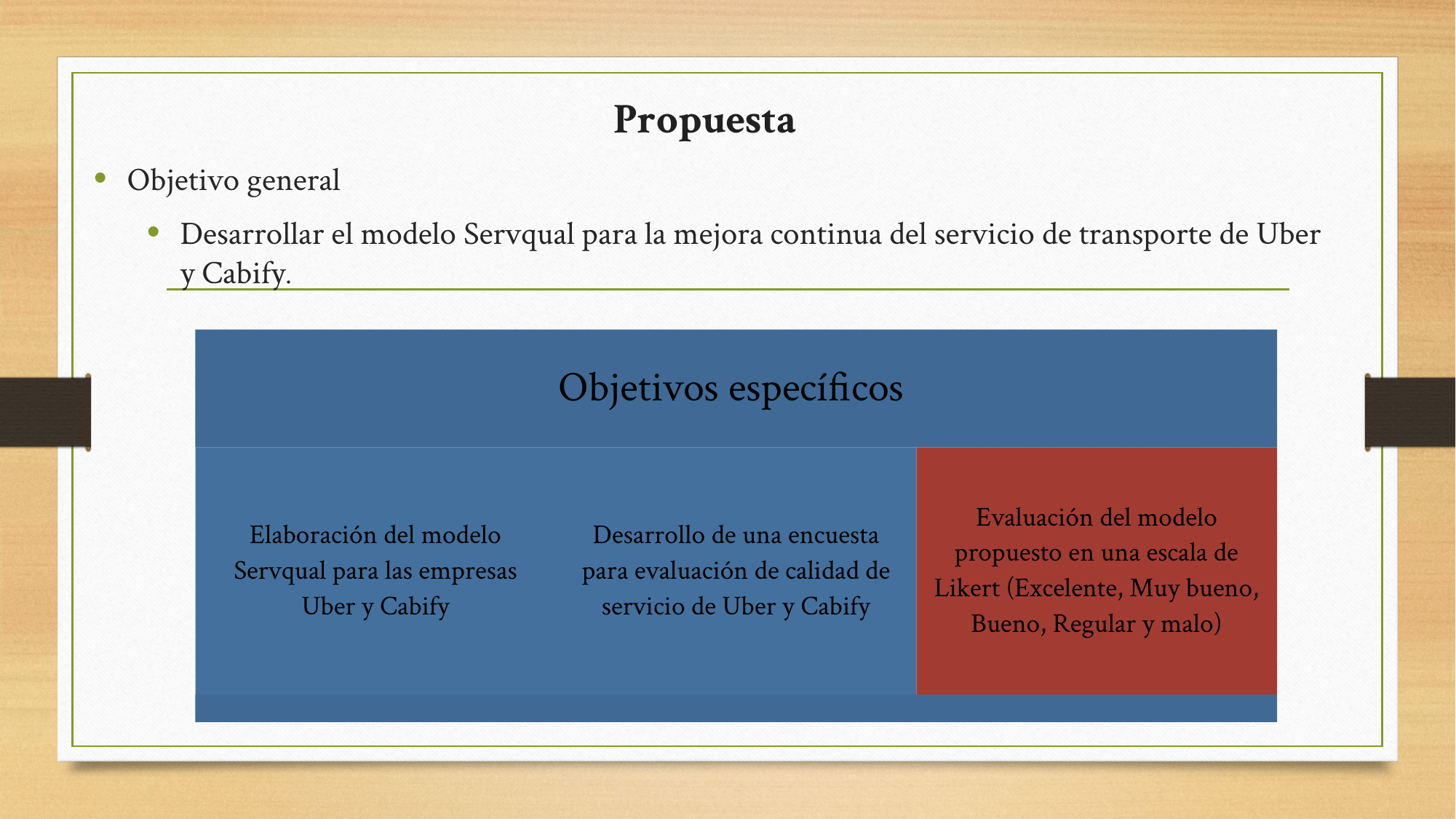

# Propuesta
Objetivo general
Desarrollar el modelo Servqual para la mejora continua del servicio de transporte de Uber y Cabify.
Objetivos específicos
Elaboración del modelo Servqual para las empresas Uber y Cabify
Desarrollo de una encuesta para evaluación de calidad de servicio de Uber y Cabify
Evaluación del modelo propuesto en una escala de Likert (Excelente, Muy bueno, Bueno, Regular y malo)